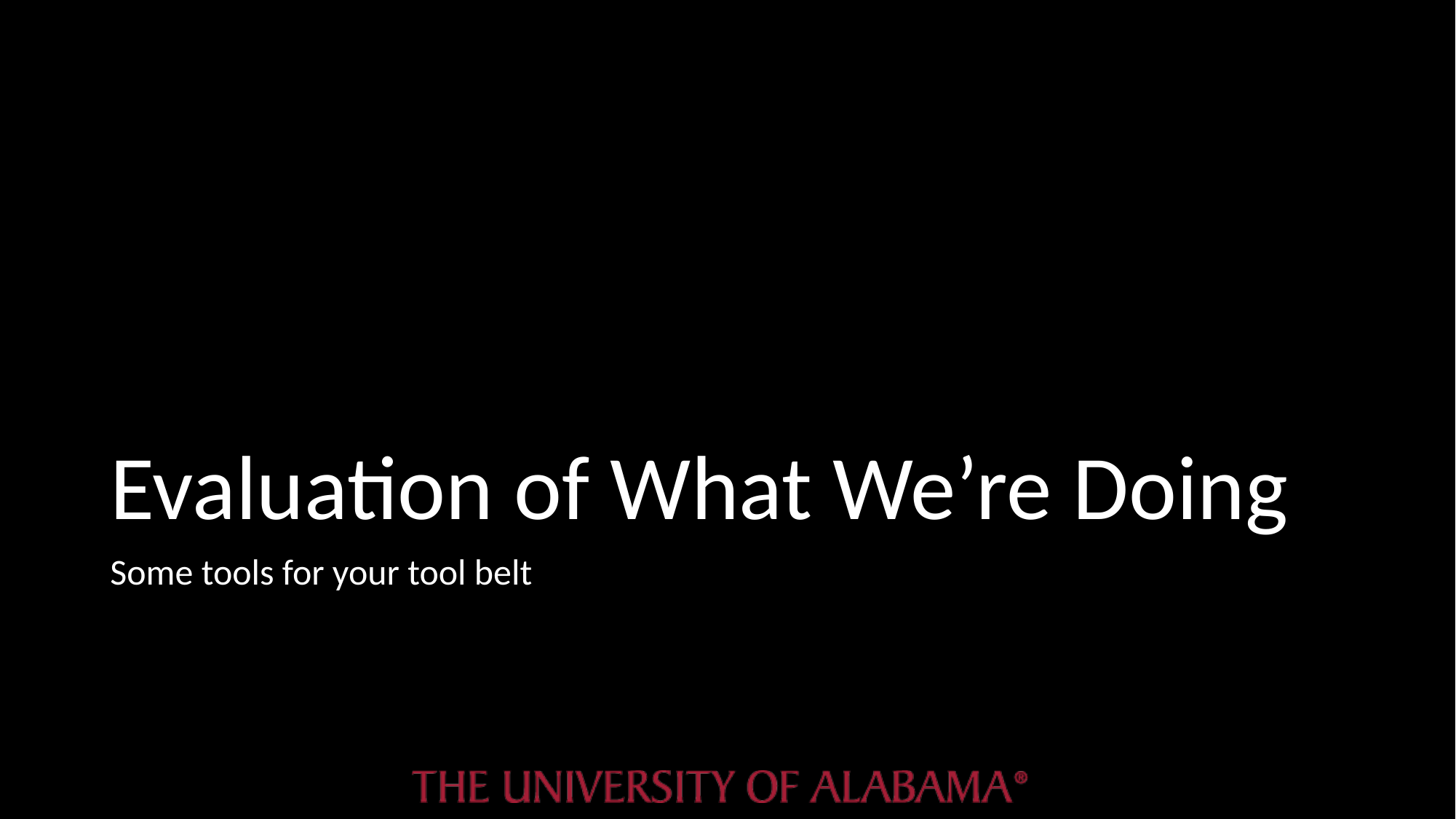

# Evaluation of What We’re Doing
Some tools for your tool belt